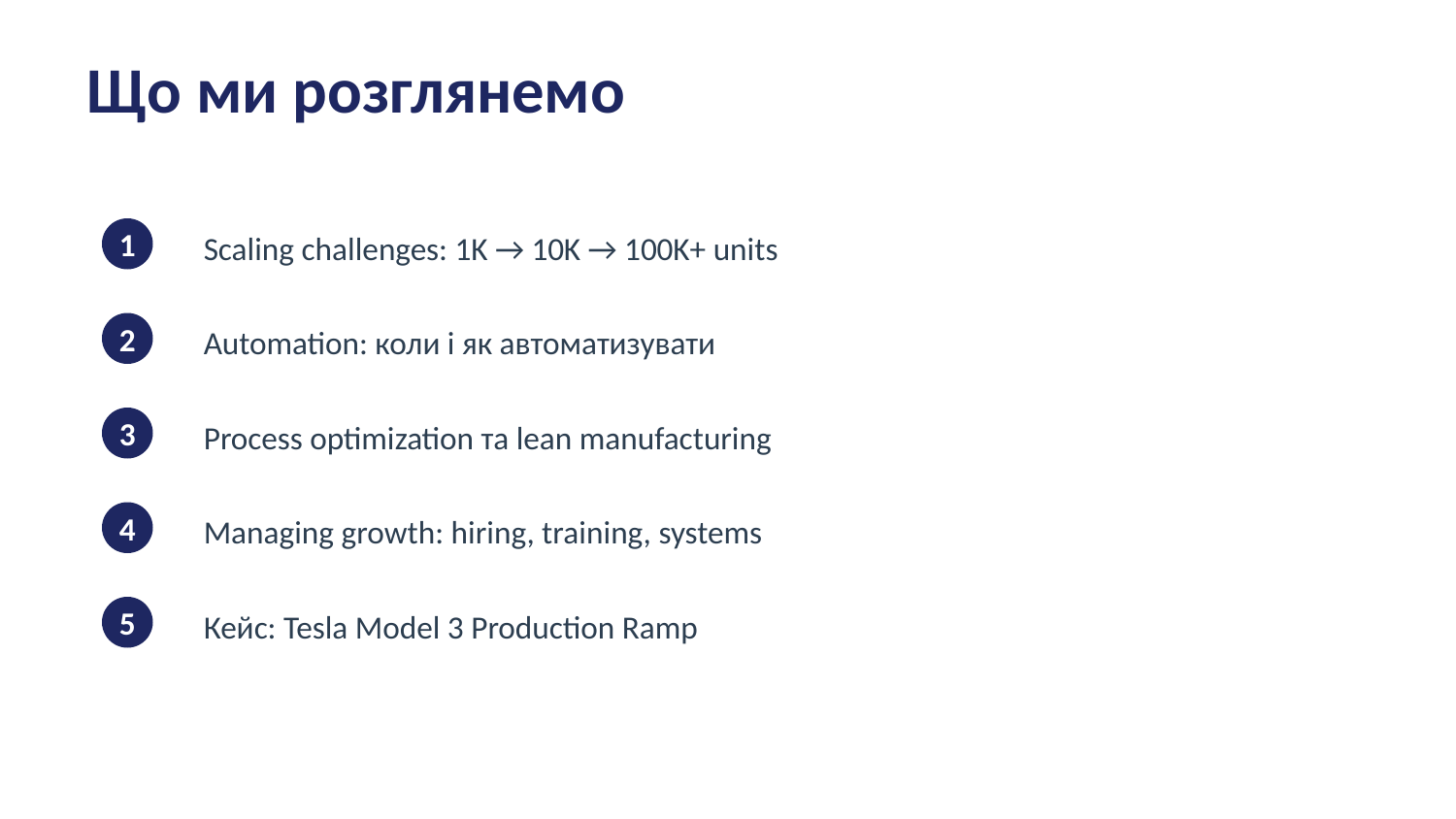

Що ми розглянемо

1
Scaling challenges: 1K → 10K → 100K+ units

2
Automation: коли і як автоматизувати

3
Process optimization та lean manufacturing

4
Managing growth: hiring, training, systems

5
Кейс: Tesla Model 3 Production Ramp